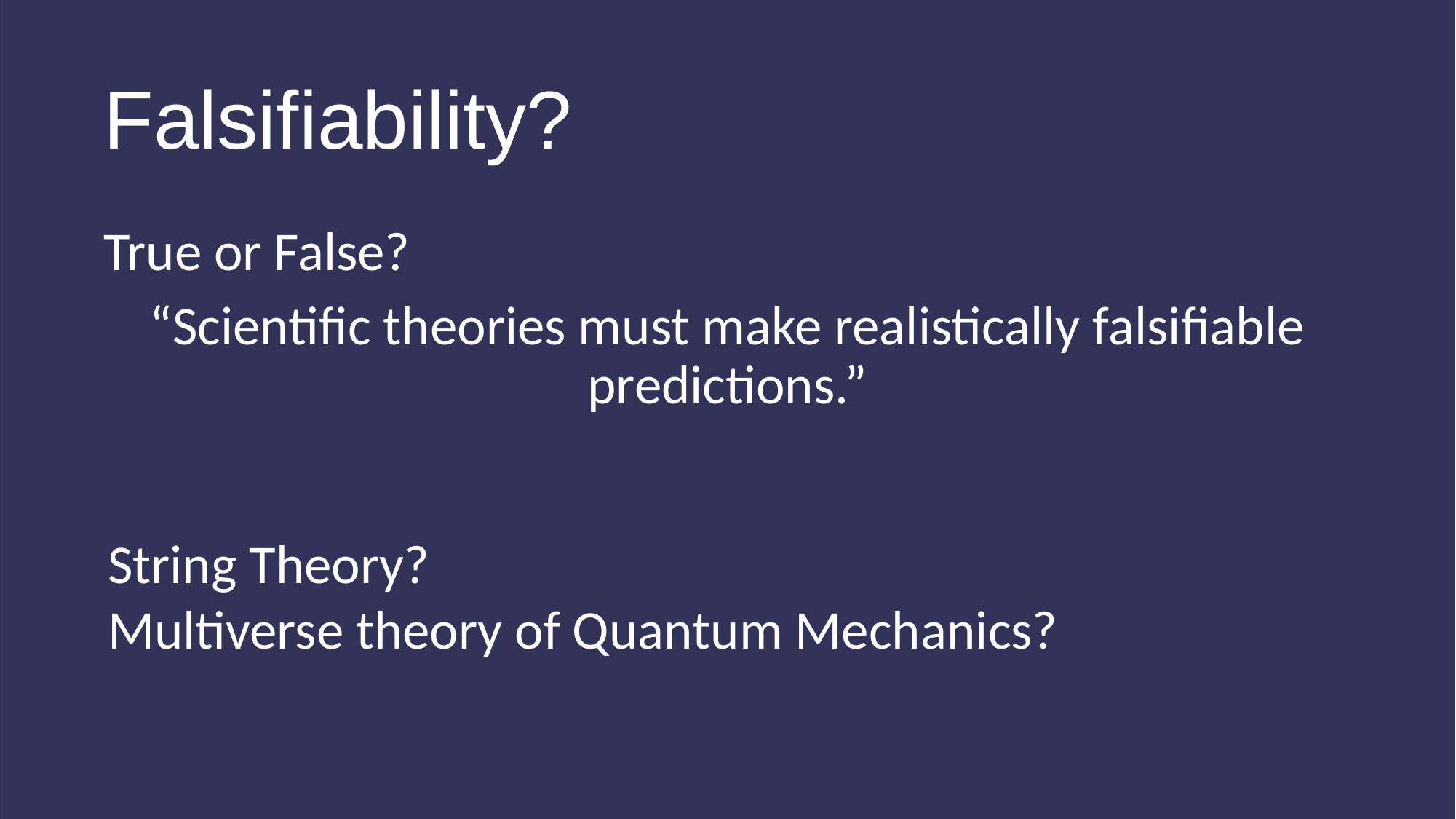

# Falsifiability?
True or False?
“Scientific theories must make realistically falsifiable predictions.”

String Theory?
Multiverse theory of Quantum Mechanics?